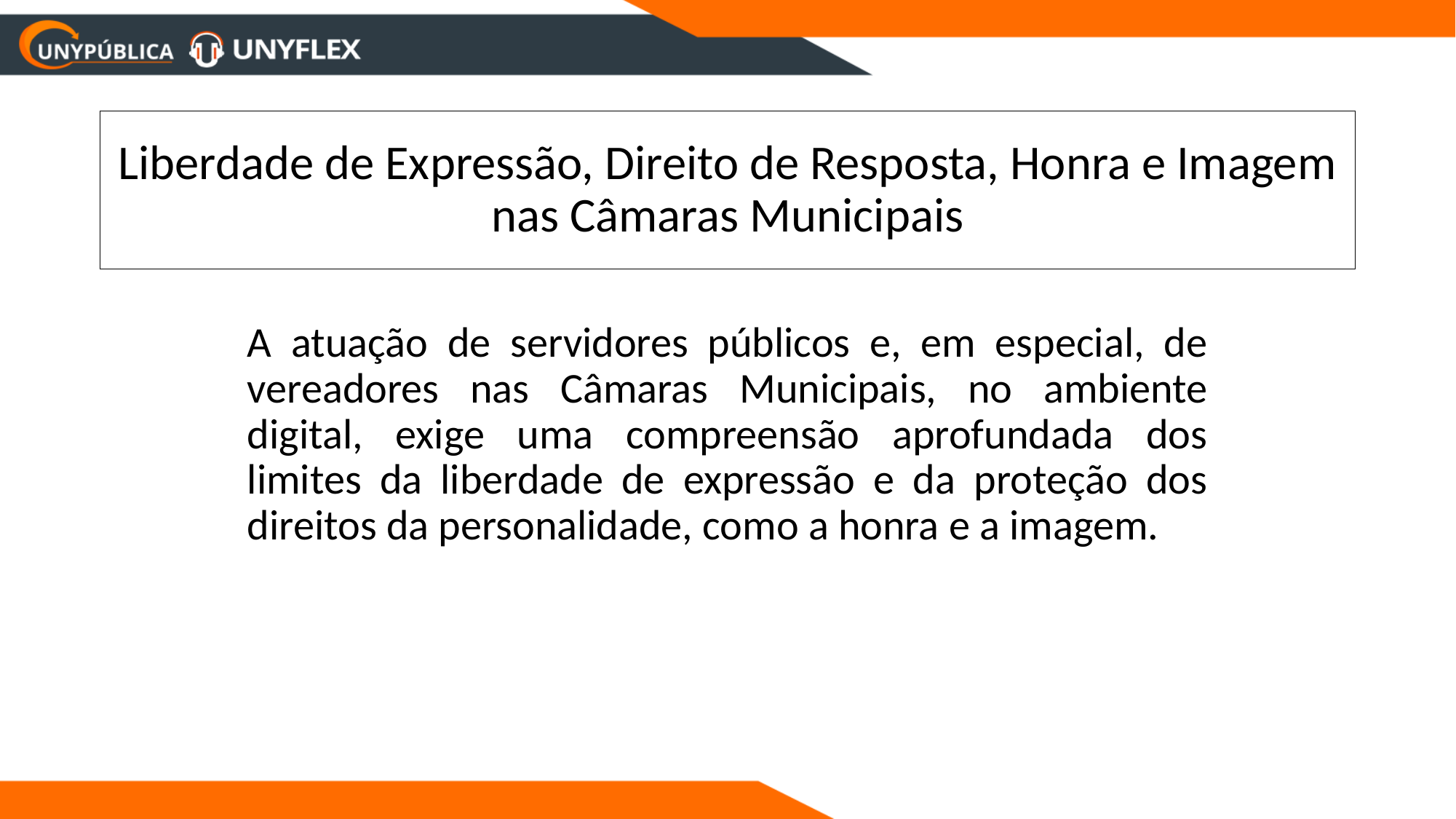

# Liberdade de Expressão, Direito de Resposta, Honra e Imagem nas Câmaras Municipais
A atuação de servidores públicos e, em especial, de vereadores nas Câmaras Municipais, no ambiente digital, exige uma compreensão aprofundada dos limites da liberdade de expressão e da proteção dos direitos da personalidade, como a honra e a imagem.